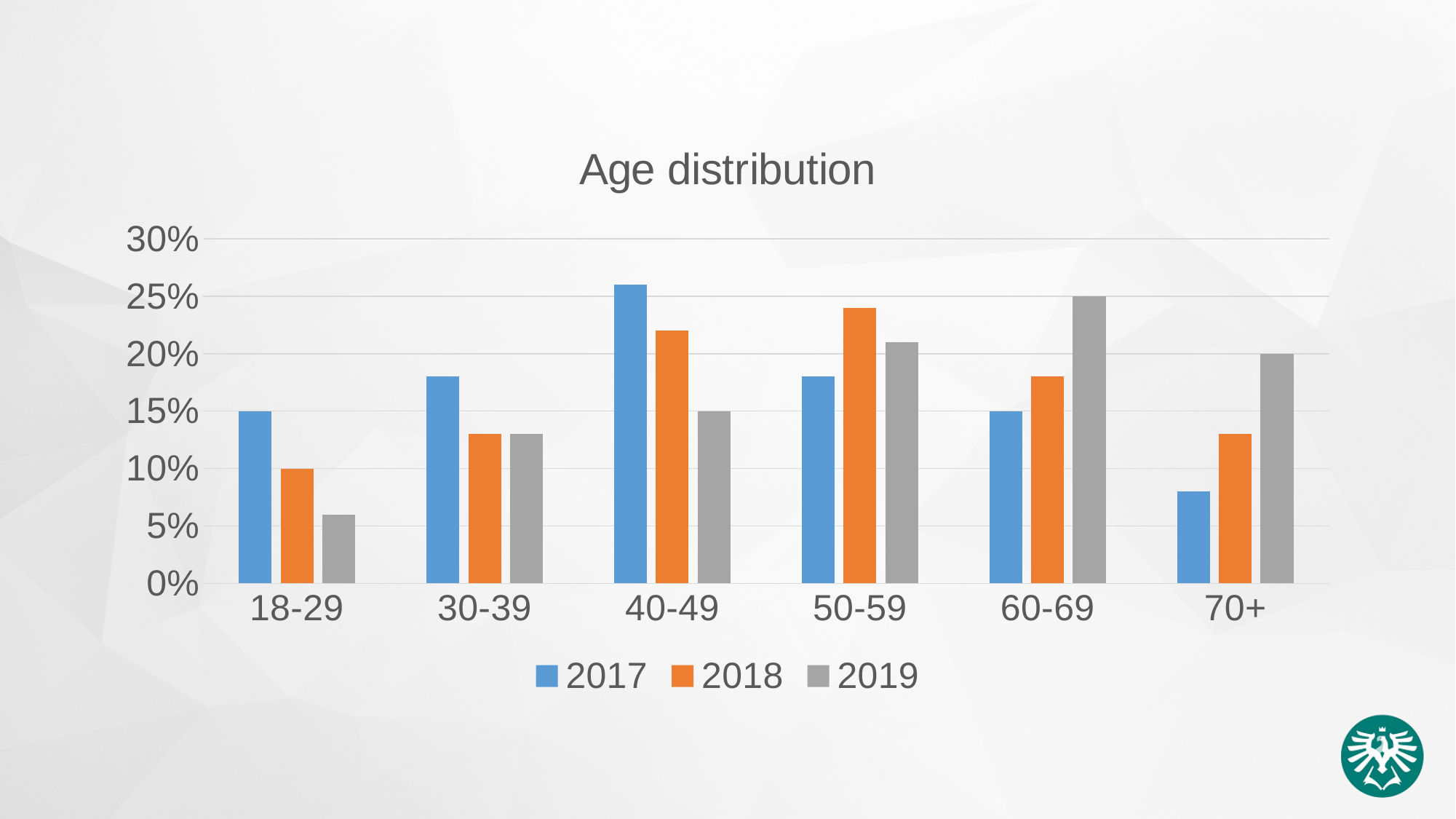

### Chart: Age distribution

| Category | 2017 | 2018 | 2019 |
|---|---|---|---|
| 18-29 | 0.15 | 0.1 | 0.06 |
| 30-39 | 0.18 | 0.13 | 0.13 |
| 40-49 | 0.26 | 0.22 | 0.15 |
| 50-59 | 0.18 | 0.24 | 0.21 |
| 60-69 | 0.15 | 0.18 | 0.25 |
| 70+ | 0.08 | 0.13 | 0.2 |